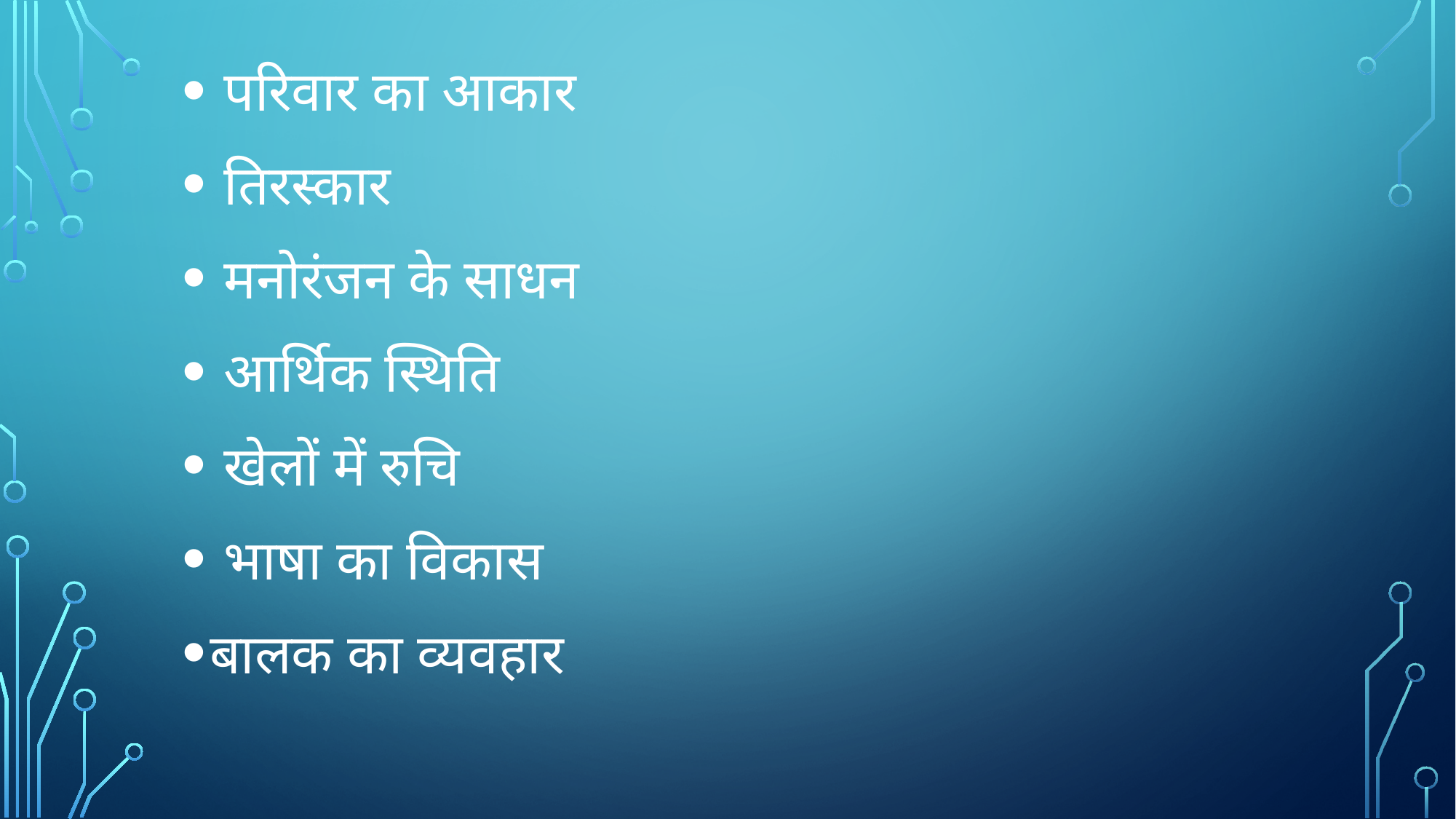

परिवार का आकार
 तिरस्कार
 मनोरंजन के साधन
 आर्थिक स्थिति
 खेलों में रुचि
 भाषा का विकास
बालक का व्यवहार